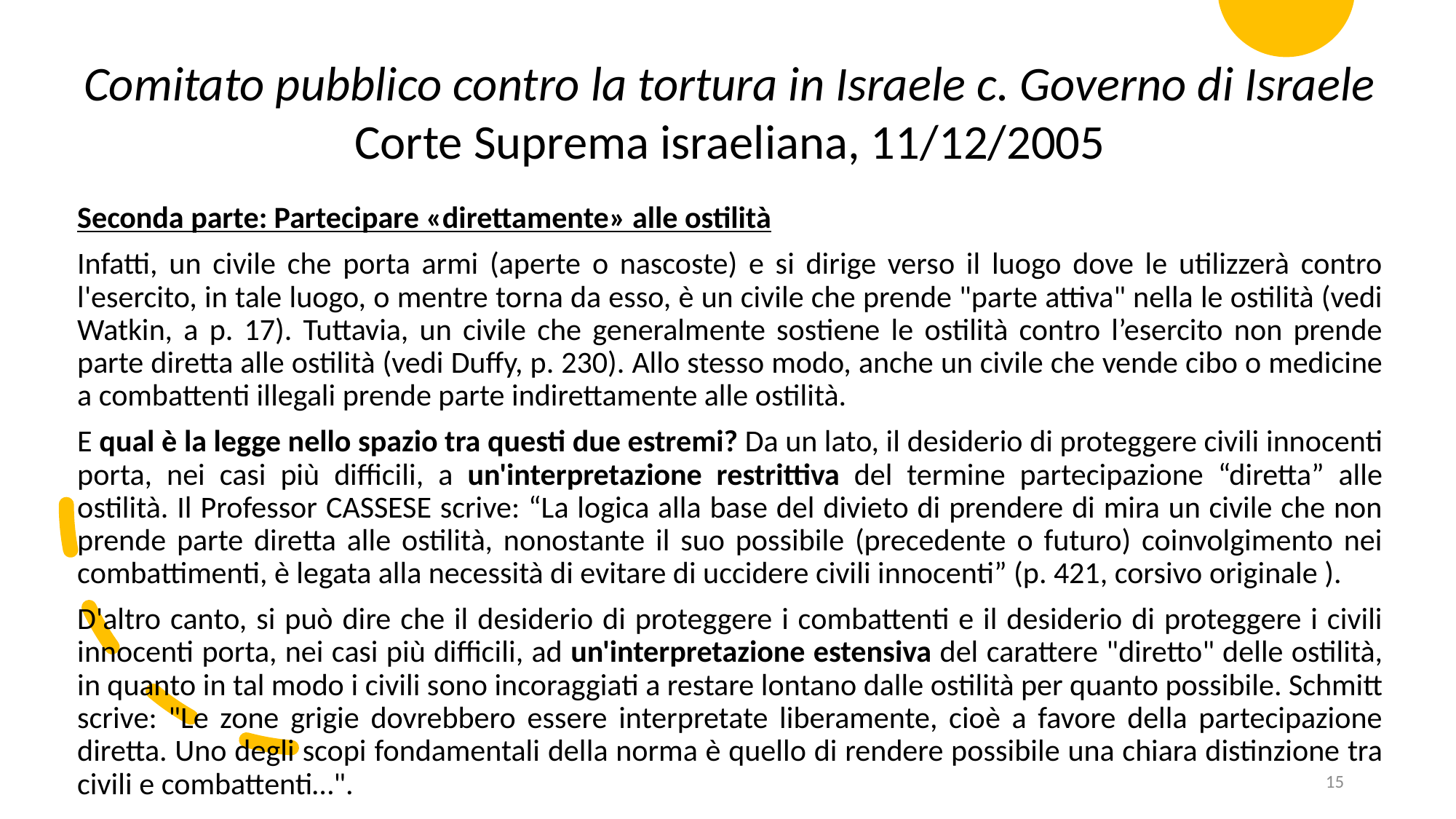

Comitato pubblico contro la tortura in Israele c. Governo di Israele
Corte Suprema israeliana, 11/12/2005
Seconda parte: Partecipare «direttamente» alle ostilità
Infatti, un civile che porta armi (aperte o nascoste) e si dirige verso il luogo dove le utilizzerà contro l'esercito, in tale luogo, o mentre torna da esso, è un civile che prende "parte attiva" nella le ostilità (vedi Watkin, a p. 17). Tuttavia, un civile che generalmente sostiene le ostilità contro l’esercito non prende parte diretta alle ostilità (vedi Duffy, p. 230). Allo stesso modo, anche un civile che vende cibo o medicine a combattenti illegali prende parte indirettamente alle ostilità.
E qual è la legge nello spazio tra questi due estremi? Da un lato, il desiderio di proteggere civili innocenti porta, nei casi più difficili, a un'interpretazione restrittiva del termine partecipazione “diretta” alle ostilità. Il Professor CASSESE scrive: “La logica alla base del divieto di prendere di mira un civile che non prende parte diretta alle ostilità, nonostante il suo possibile (precedente o futuro) coinvolgimento nei combattimenti, è legata alla necessità di evitare di uccidere civili innocenti” (p. 421, corsivo originale ).
D'altro canto, si può dire che il desiderio di proteggere i combattenti e il desiderio di proteggere i civili innocenti porta, nei casi più difficili, ad un'interpretazione estensiva del carattere "diretto" delle ostilità, in quanto in tal modo i civili sono incoraggiati a restare lontano dalle ostilità per quanto possibile. Schmitt scrive: "Le zone grigie dovrebbero essere interpretate liberamente, cioè a favore della partecipazione diretta. Uno degli scopi fondamentali della norma è quello di rendere possibile una chiara distinzione tra civili e combattenti…".

15